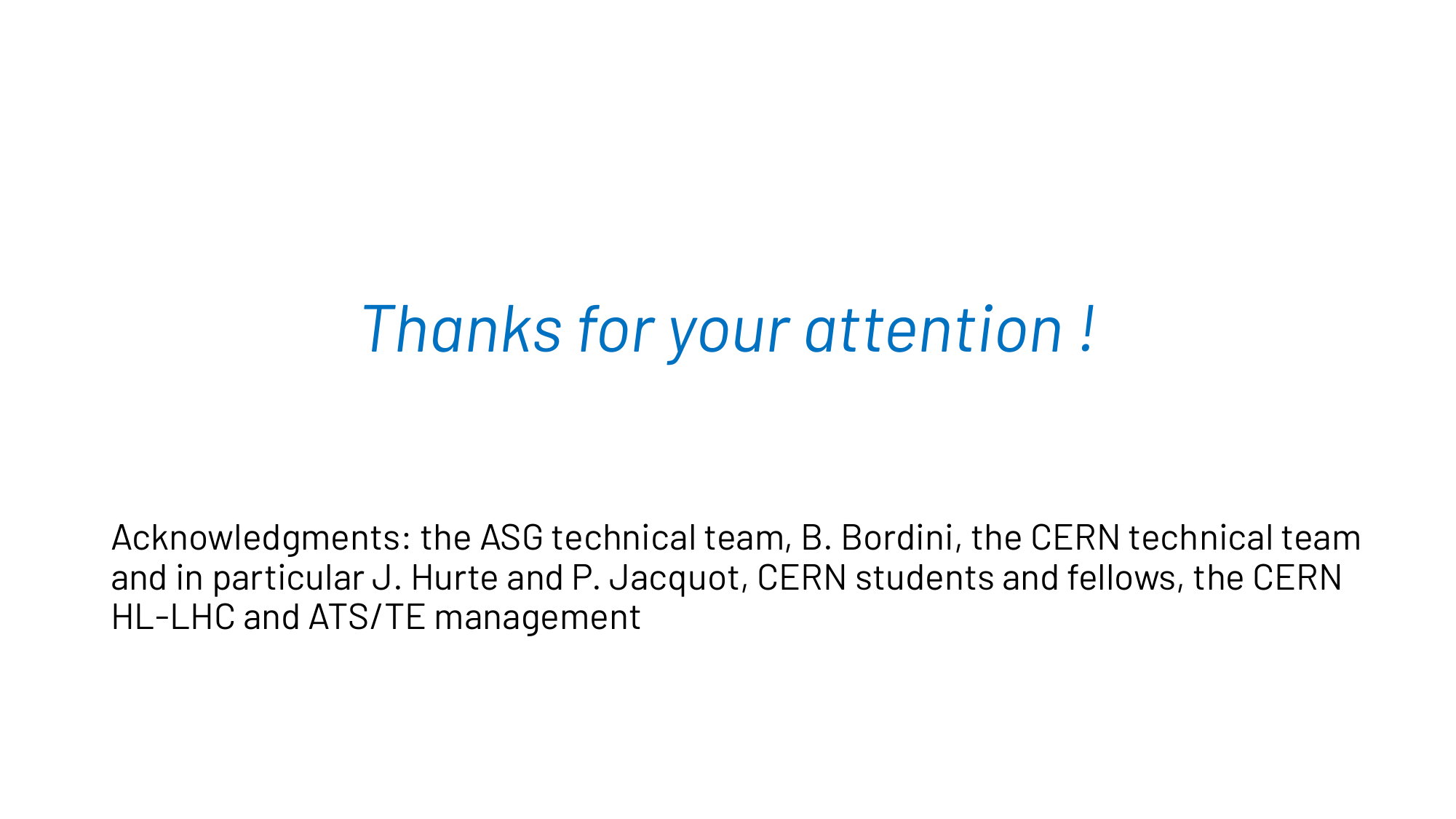

# Thanks for your attention !
Acknowledgments: the ASG technical team, B. Bordini, the CERN technical team and in particular J. Hurte and P. Jacquot, CERN students and fellows, the CERN HL-LHC and ATS/TE management